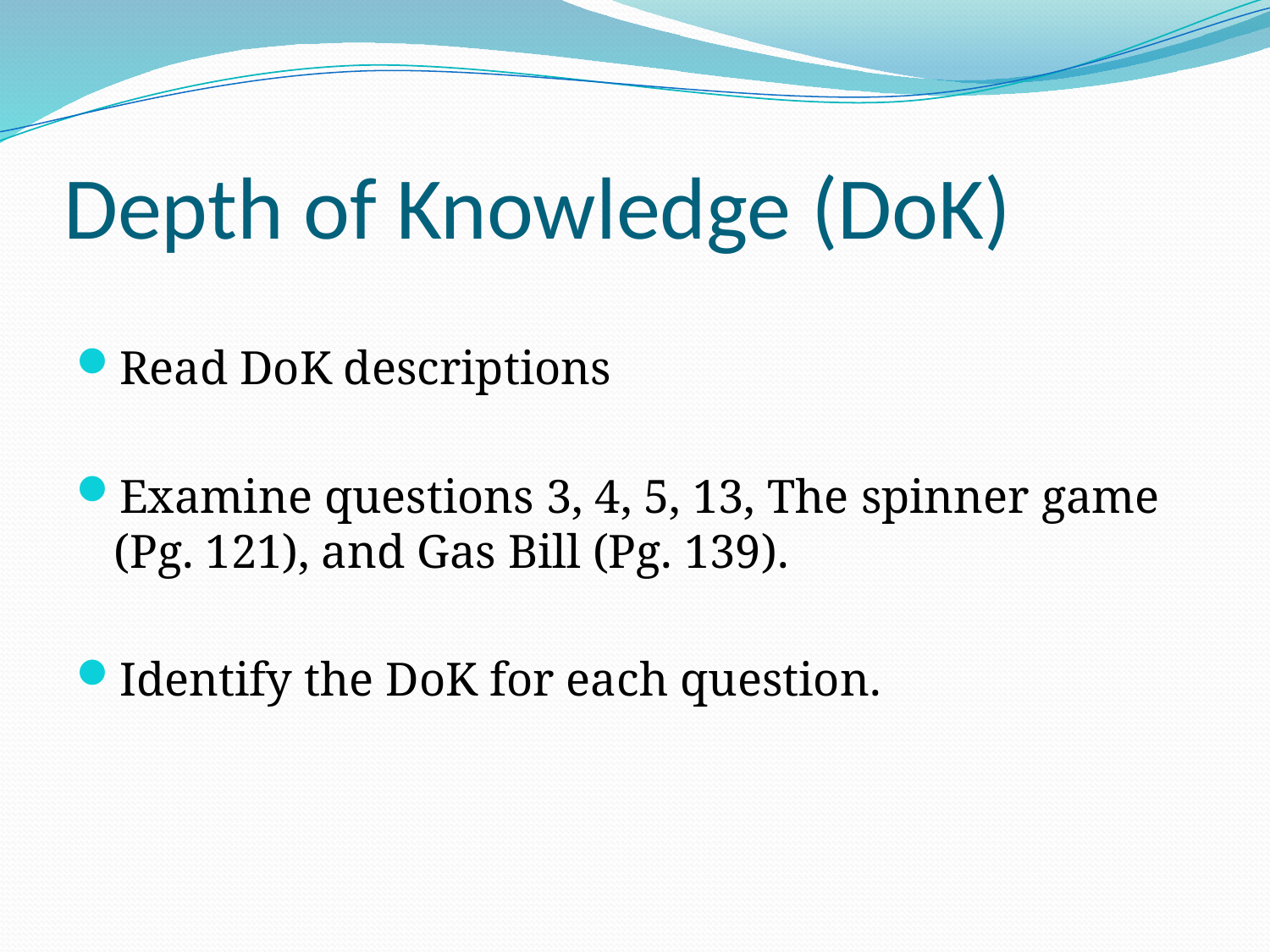

# Depth of Knowledge (DoK)

Read DoK descriptions

Examine questions 3, 4, 5, 13, The spinner game (Pg. 121), and Gas Bill (Pg. 139).

Identify the DoK for each question.